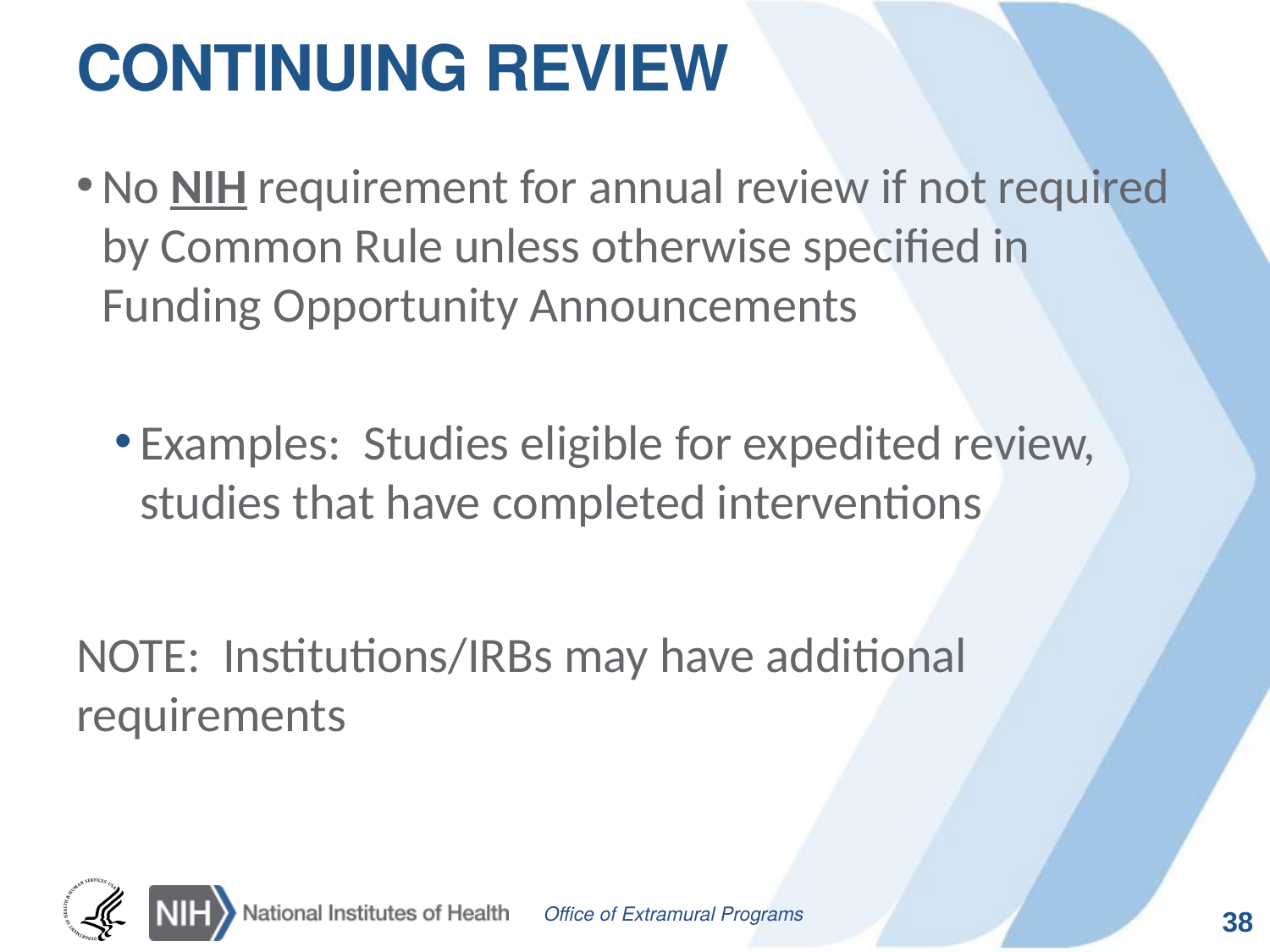

# Continuing review
No NIH requirement for annual review if not required by Common Rule unless otherwise specified in Funding Opportunity Announcements

Examples:  Studies eligible for expedited review, studies that have completed interventions

NOTE:  Institutions/IRBs may have additional requirements
38